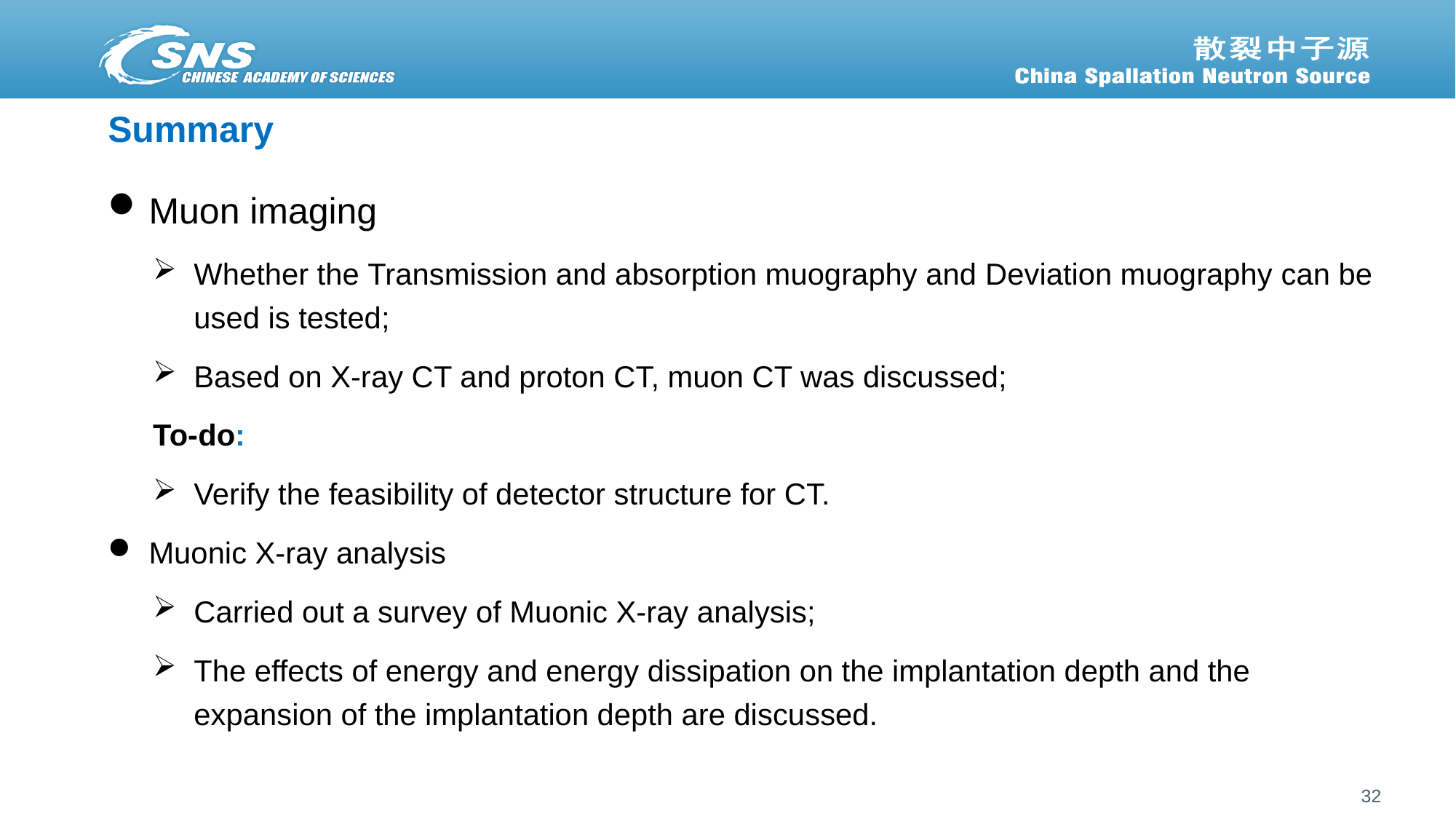

# Summary
Muon imaging
Whether the Transmission and absorption muography and Deviation muography can be used is tested;
Based on X-ray CT and proton CT, muon CT was discussed;
To-do:
Verify the feasibility of detector structure for CT.
Muonic X-ray analysis
Carried out a survey of Muonic X-ray analysis;
The effects of energy and energy dissipation on the implantation depth and the expansion of the implantation depth are discussed.
32